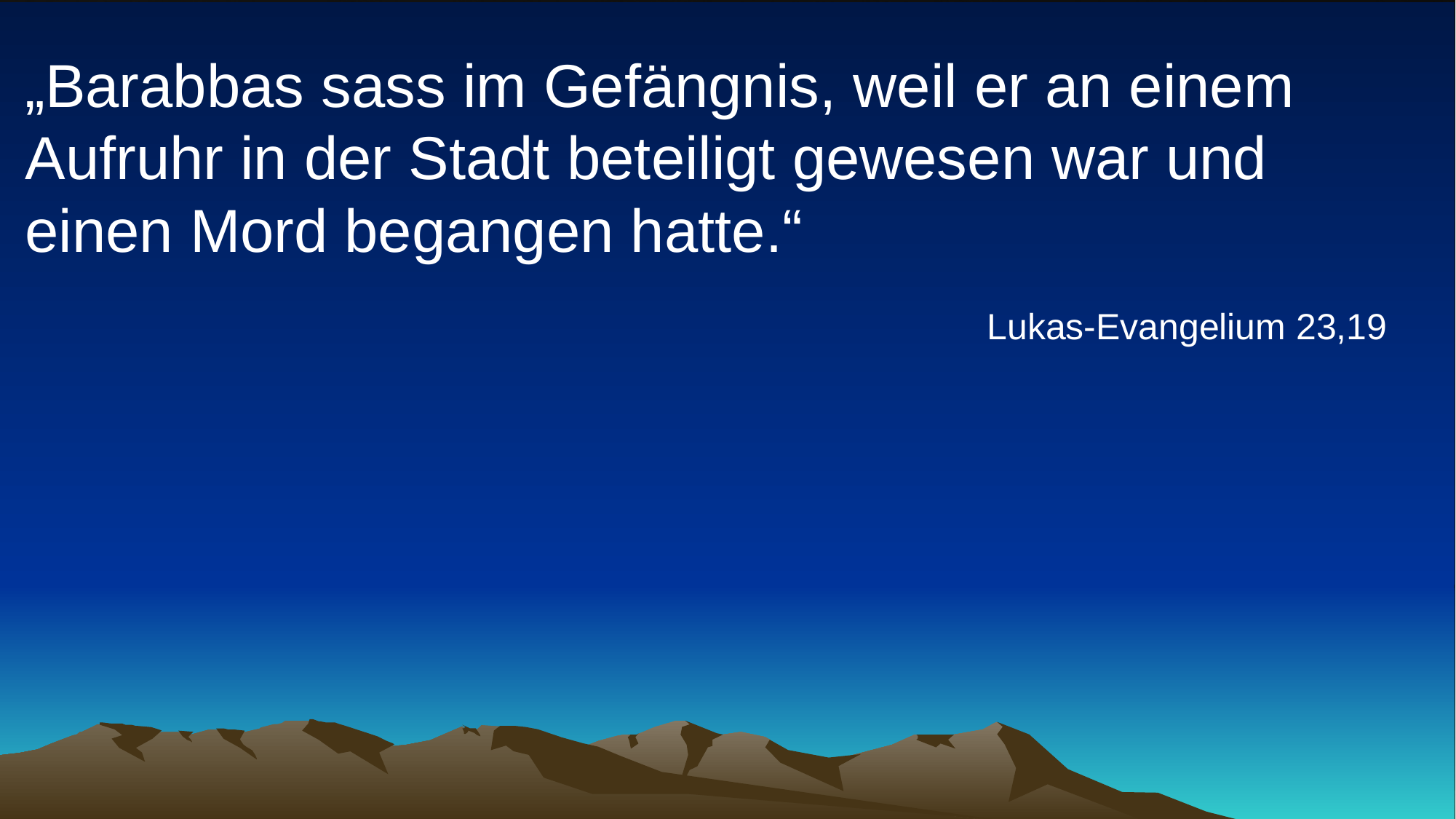

# „Barabbas sass im Gefängnis, weil er an einem Aufruhr in der Stadt beteiligt gewesen war und einen Mord begangen hatte.“
Lukas-Evangelium 23,19